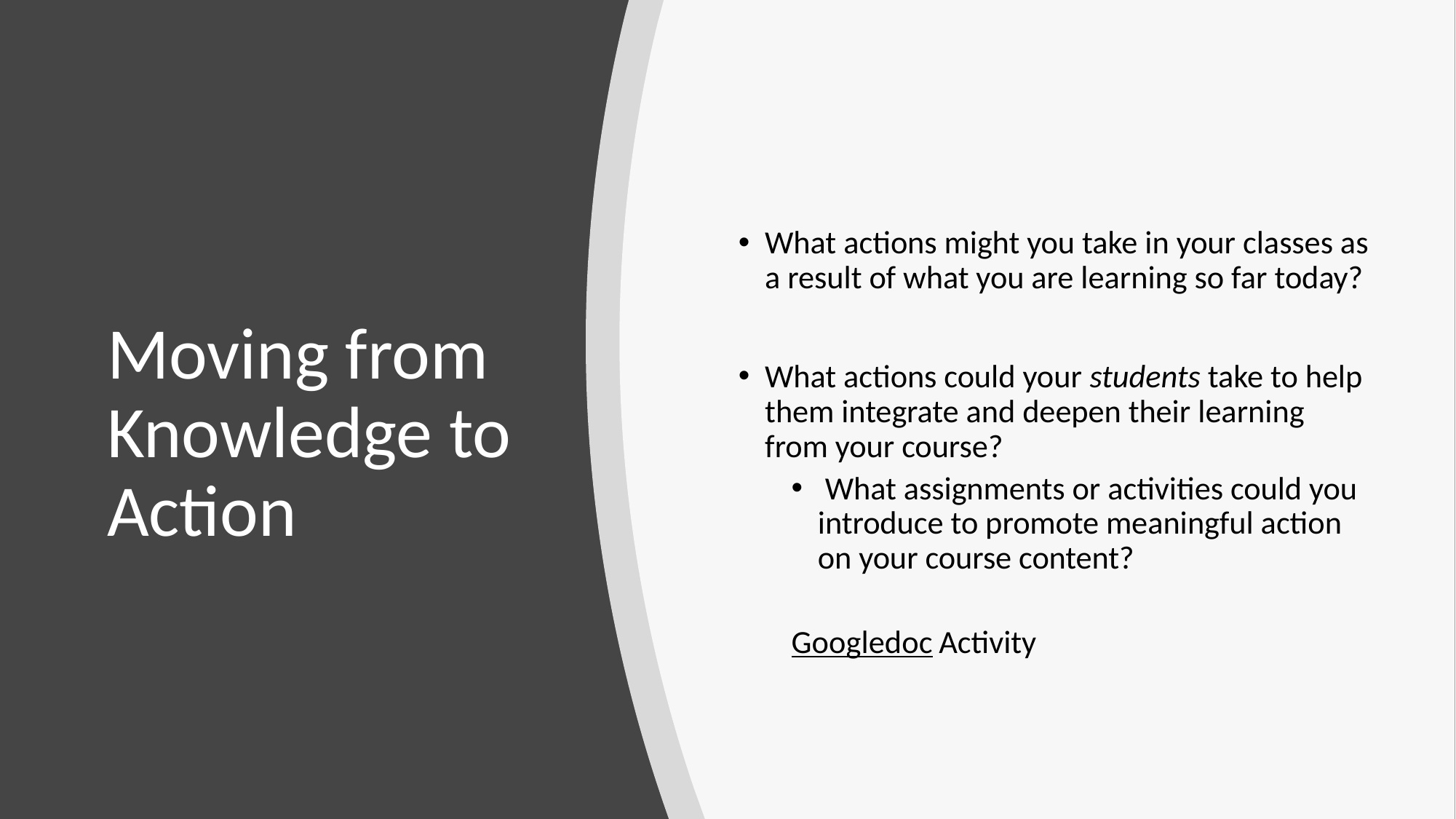

What actions might you take in your classes as a result of what you are learning so far today?

What actions could your students take to help them integrate and deepen their learning from your course?
 What assignments or activities could you introduce to promote meaningful action on your course content?

Googledoc Activity

# Moving from Knowledge to Action